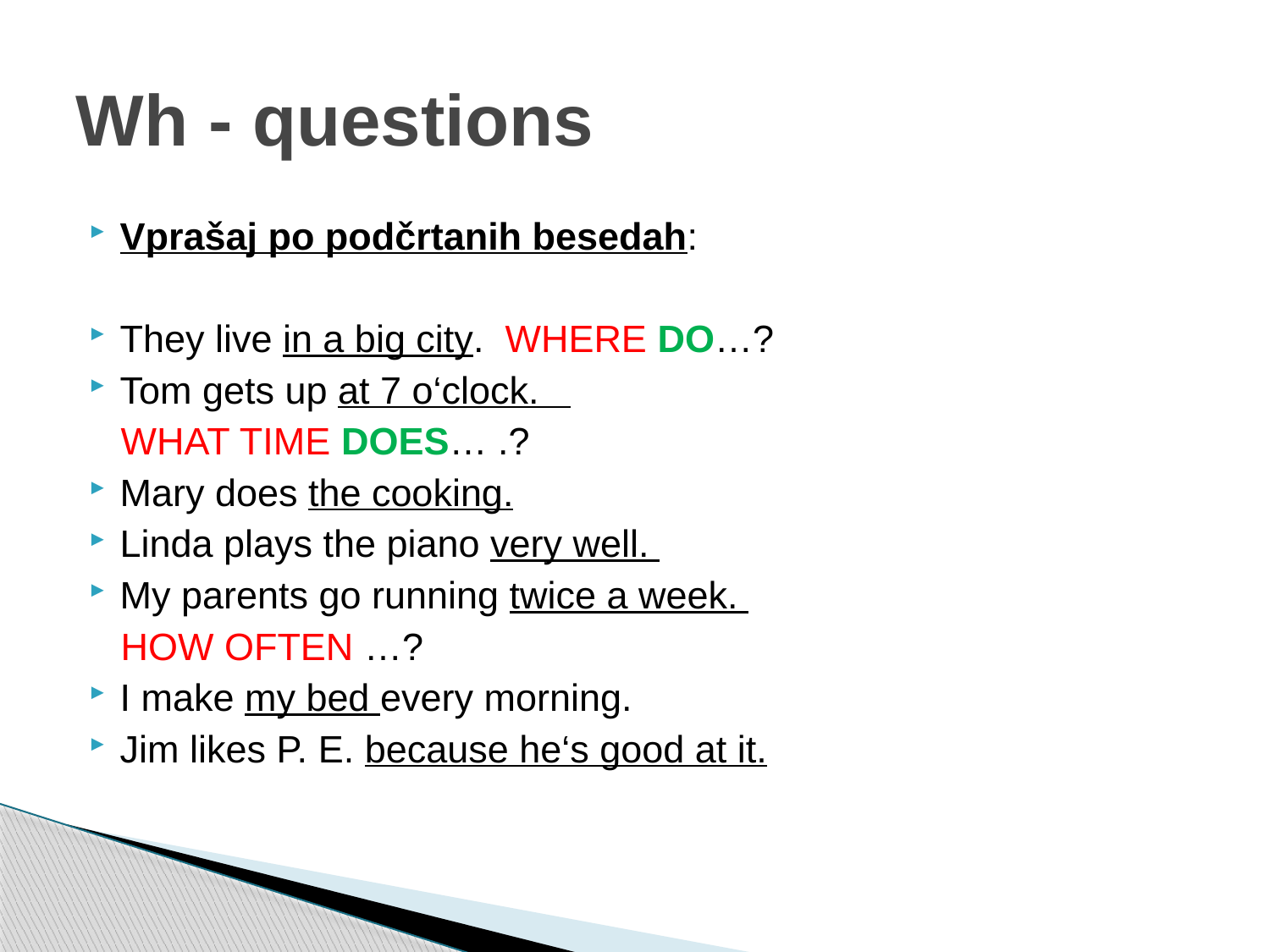

# Wh - questions
Vprašaj po podčrtanih besedah:

They live in a big city.  WHERE DO…?
Tom gets up at 7 o‘clock.
   WHAT TIME DOES… .?
Mary does the cooking.
Linda plays the piano very well.
My parents go running twice a week.
   HOW OFTEN …?
I make my bed every morning.
Jim likes P. E. because he‘s good at it.